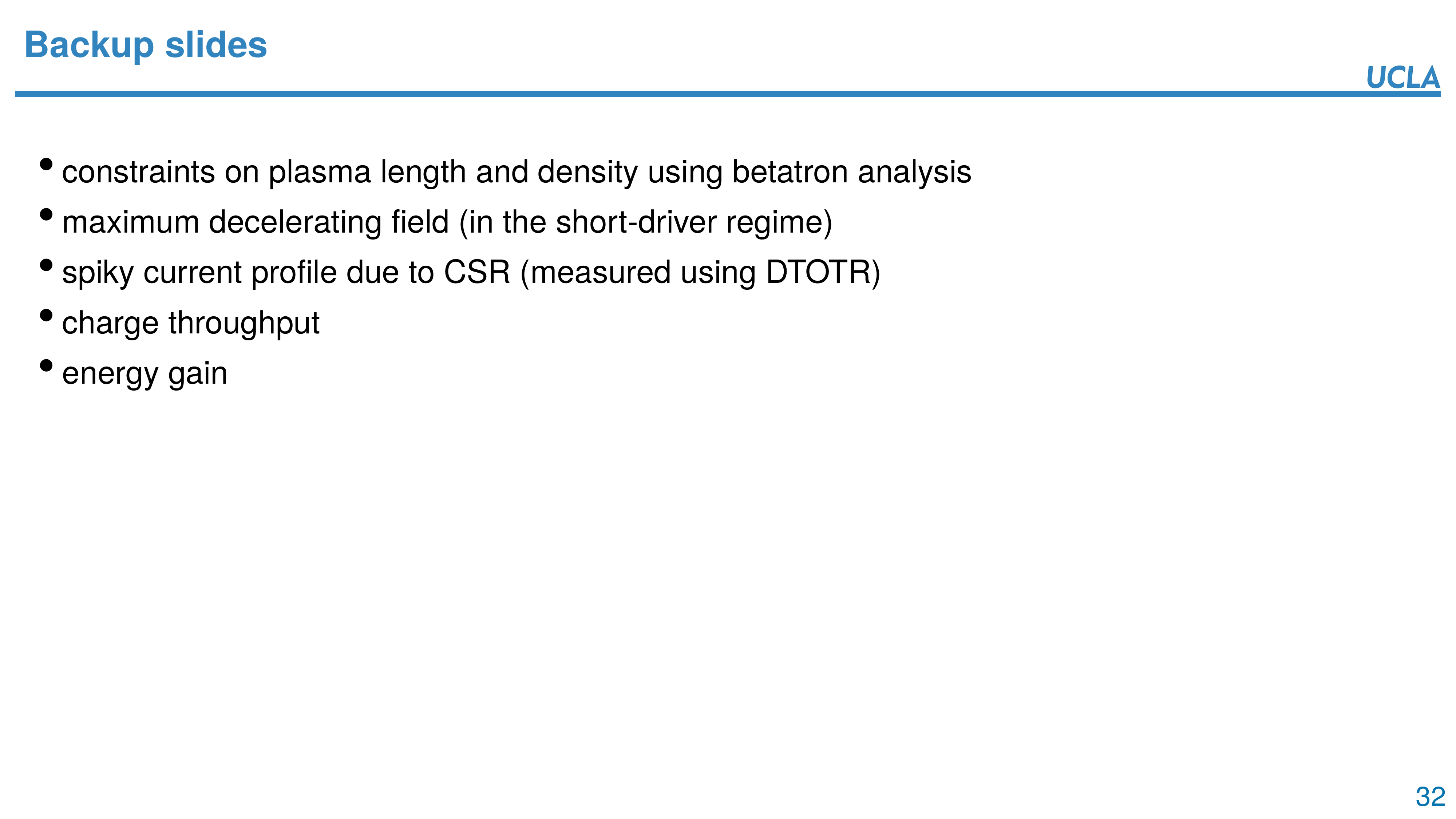

# Backup slides
constraints on plasma length and density using betatron analysis
maximum decelerating field (in the short-driver regime)
spiky current profile due to CSR (measured using DTOTR)
charge throughput
energy gain
32